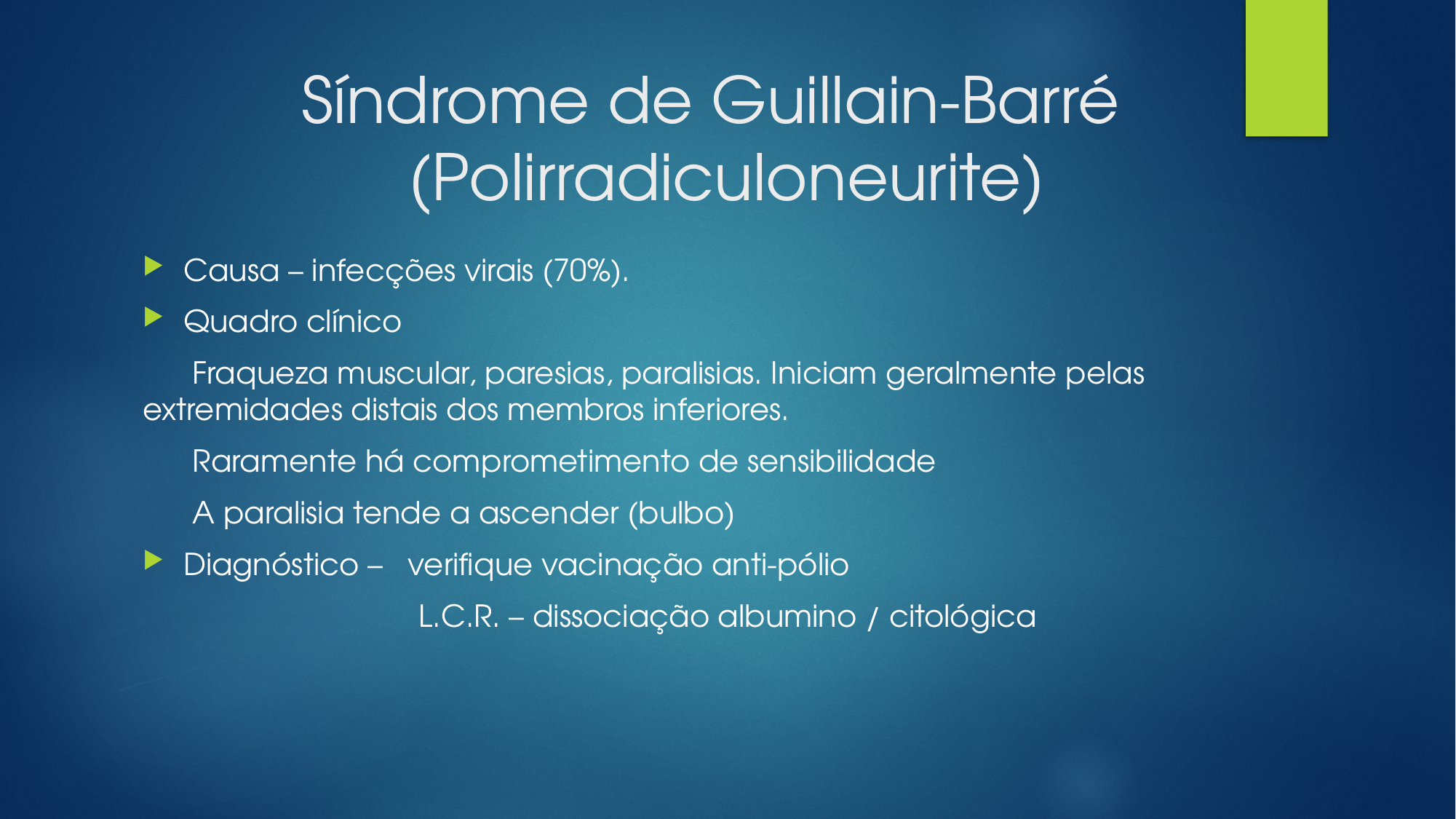

# Síndrome de Guillain-Barré (Polirradiculoneurite)
Causa – infecções virais (70%).
Quadro clínico
      Fraqueza muscular, paresias, paralisias. Iniciam geralmente pelas extremidades distais dos membros inferiores.
      Raramente há comprometimento de sensibilidade
      A paralisia tende a ascender (bulbo)
Diagnóstico –   verifique vacinação anti-pólio
                                 L.C.R. – dissociação albumino / citológica